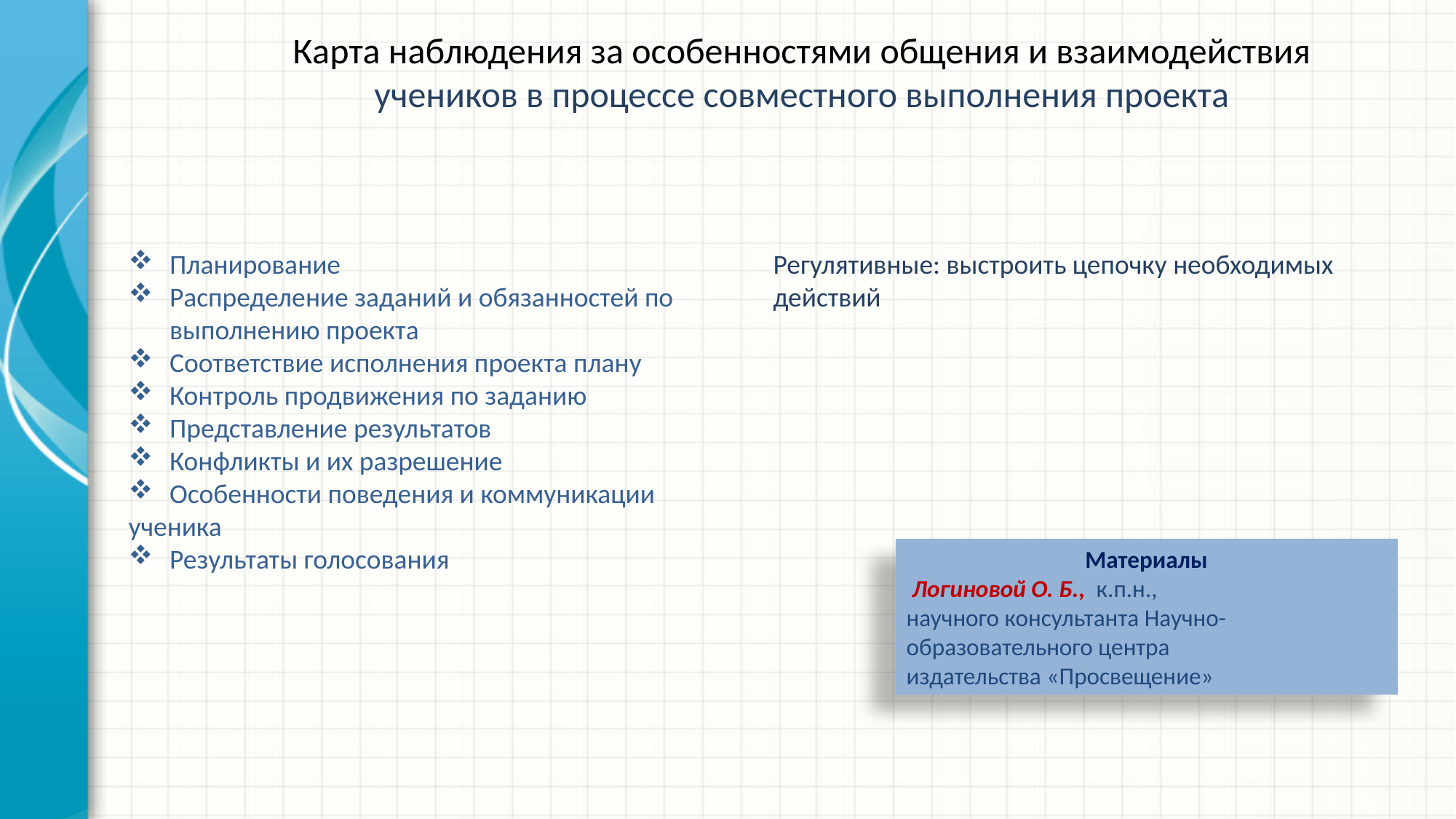

Карта наблюдения за особенностями общения и взаимодействия
учеников в процессе совместного выполнения проекта

Планирование
Распределение заданий и обязанностей по выполнению проекта
Соответствие исполнения проекта плану
Контроль продвижения по заданию
Представление результатов
Конфликты и их разрешение
Особенности поведения и коммуникации
ученика
Результаты голосования

Регулятивные: выстроить цепочку необходимых действий
Материалы
 Логиновой О. Б.,  к.п.н.,
научного консультанта Научно-образовательного центра
издательства «Просвещение»